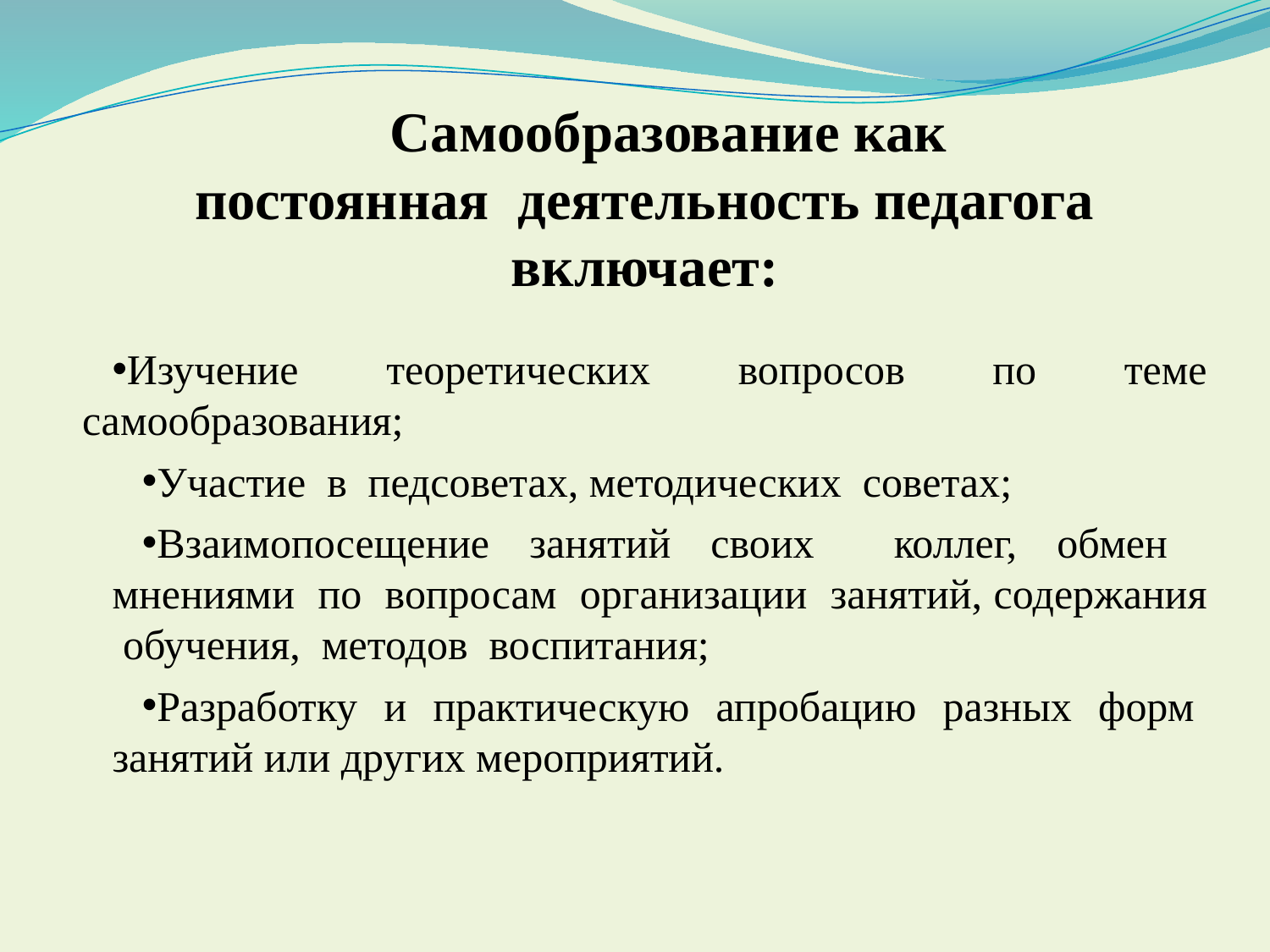

Самообразование как
постоянная  деятельность педагога включает:

Изучение теоретических вопросов по теме самообразования;
Участие  в  педсоветах, методических  советах;
Взаимопосещение занятий своих  коллег, обмен  мнениями  по  вопросам  организации  занятий, содержания  обучения,  методов  воспитания;
Разработку  и  практическую  апробацию  разных  форм  занятий или других мероприятий.